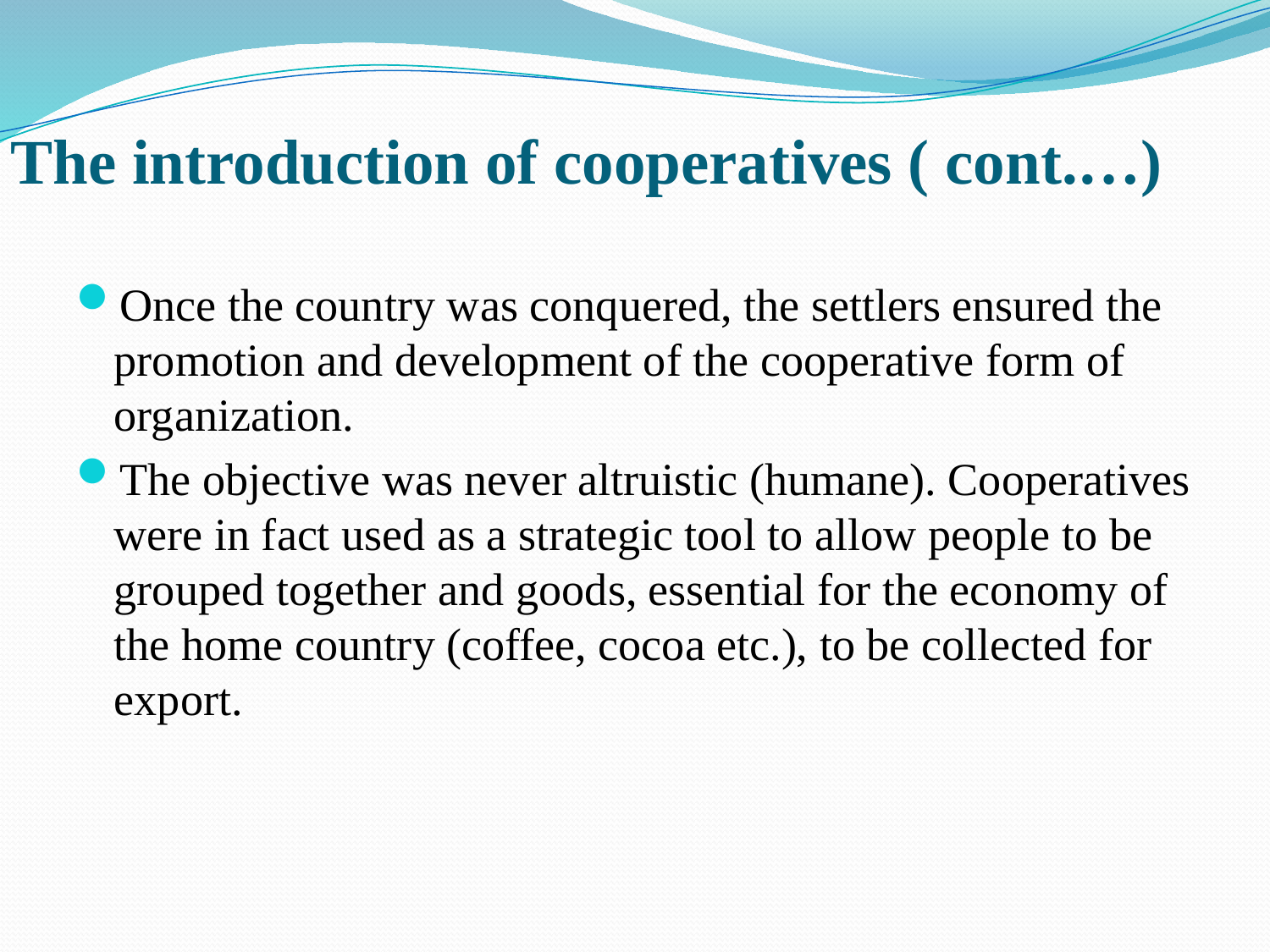

# The introduction of cooperatives ( cont.…)
Once the country was conquered, the settlers ensured the promotion and development of the cooperative form of organization.
The objective was never altruistic (humane). Cooperatives were in fact used as a strategic tool to allow people to be grouped together and goods, essential for the economy of the home country (coffee, cocoa etc.), to be collected for export.